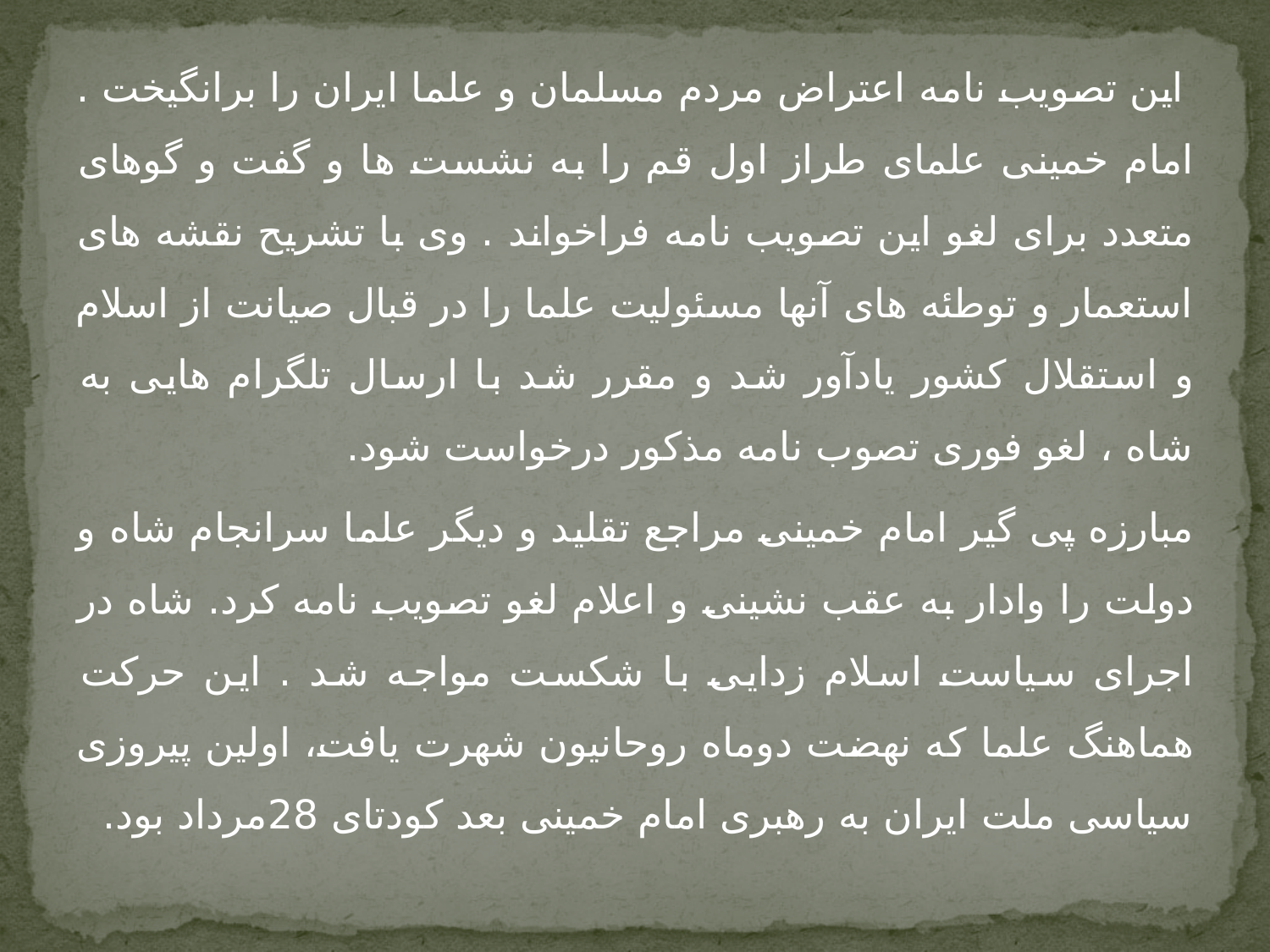

این تصویب نامه اعتراض مردم مسلمان و علما ایران را برانگیخت . امام خمینی علمای طراز اول قم را به نشست ها و گفت و گوهای متعدد برای لغو این تصویب نامه فراخواند . وی با تشریح نقشه های استعمار و توطئه های آنها مسئولیت علما را در قبال صیانت از اسلام و استقلال کشور یادآور شد و مقرر شد با ارسال تلگرام هایی به شاه ، لغو فوری تصوب نامه مذکور درخواست شود.
مبارزه پی گیر امام خمینی مراجع تقلید و دیگر علما سرانجام شاه و دولت را وادار به عقب نشینی و اعلام لغو تصویب نامه کرد. شاه در اجرای سیاست اسلام زدایی با شکست مواجه شد . این حرکت هماهنگ علما که نهضت دوماه روحانیون شهرت یافت، اولین پیروزی سیاسی ملت ایران به رهبری امام خمینی بعد کودتای 28مرداد بود.